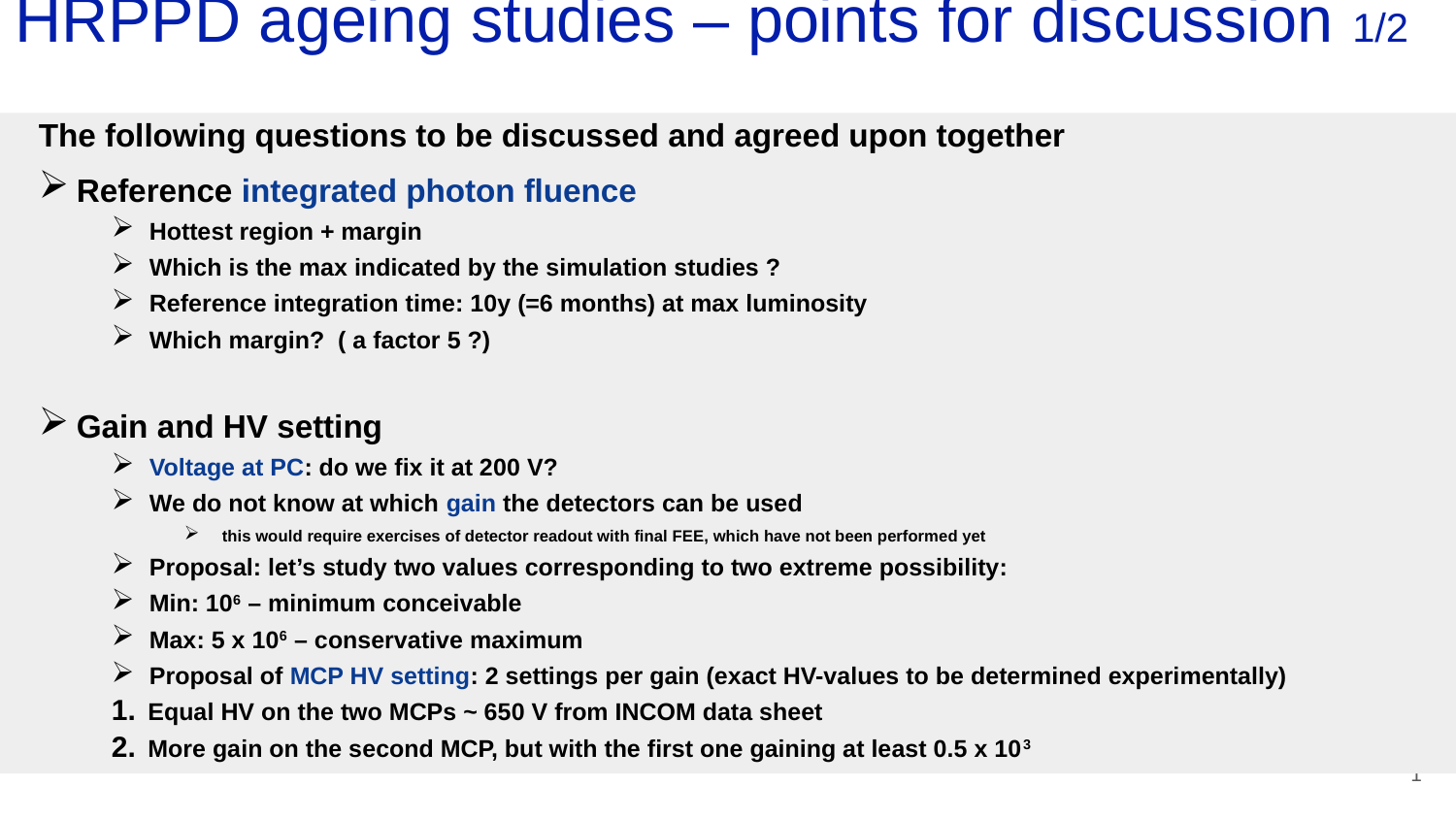

HRPPD ageing studies – points for discussion 1/2
The following questions to be discussed and agreed upon together
Reference integrated photon fluence
Hottest region + margin
Which is the max indicated by the simulation studies ?
Reference integration time: 10y (=6 months) at max luminosity
Which margin?  ( a factor 5 ?)

Gain and HV setting
Voltage at PC: do we fix it at 200 V?
We do not know at which gain the detectors can be used
this would require exercises of detector readout with final FEE, which have not been performed yet
Proposal: let’s study two values corresponding to two extreme possibility:
Min: 106 – minimum conceivable
Max: 5 x 106 – conservative maximum
Proposal of MCP HV setting: 2 settings per gain (exact HV-values to be determined experimentally)
Equal HV on the two MCPs ~ 650 V from INCOM data sheet
More gain on the second MCP, but with the first one gaining at least 0.5 x 103

1